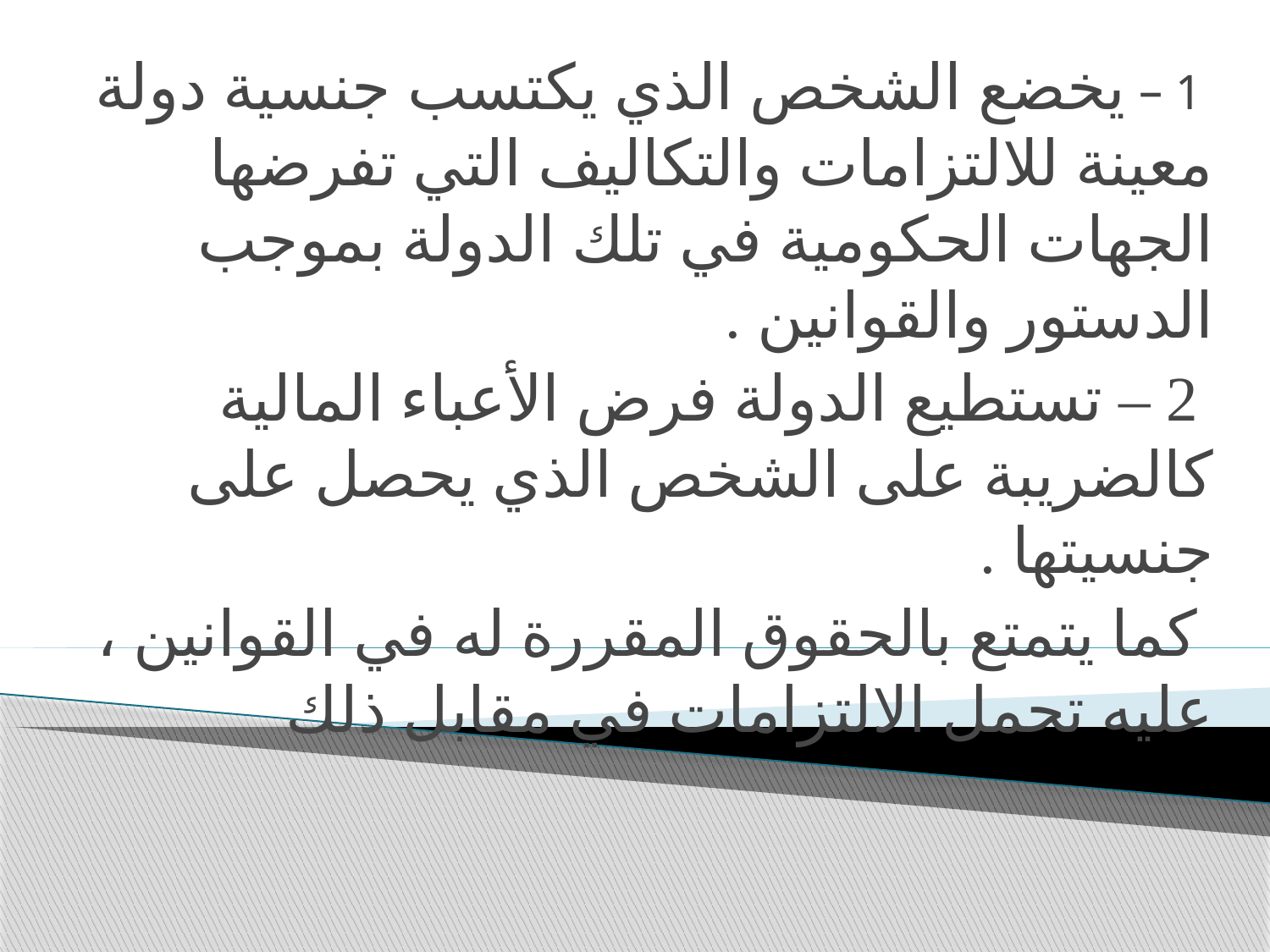

1 – يخضع الشخص الذي يكتسب جنسية دولة معينة للالتزامات والتكاليف التي تفرضها الجهات الحكومية في تلك الدولة بموجب الدستور والقوانين .
 2 – تستطيع الدولة فرض الأعباء المالية كالضريبة على الشخص الذي يحصل على جنسيتها .
 كما يتمتع بالحقوق المقررة له في القوانين ، عليه تحمل الالتزامات في مقابل ذلك
#